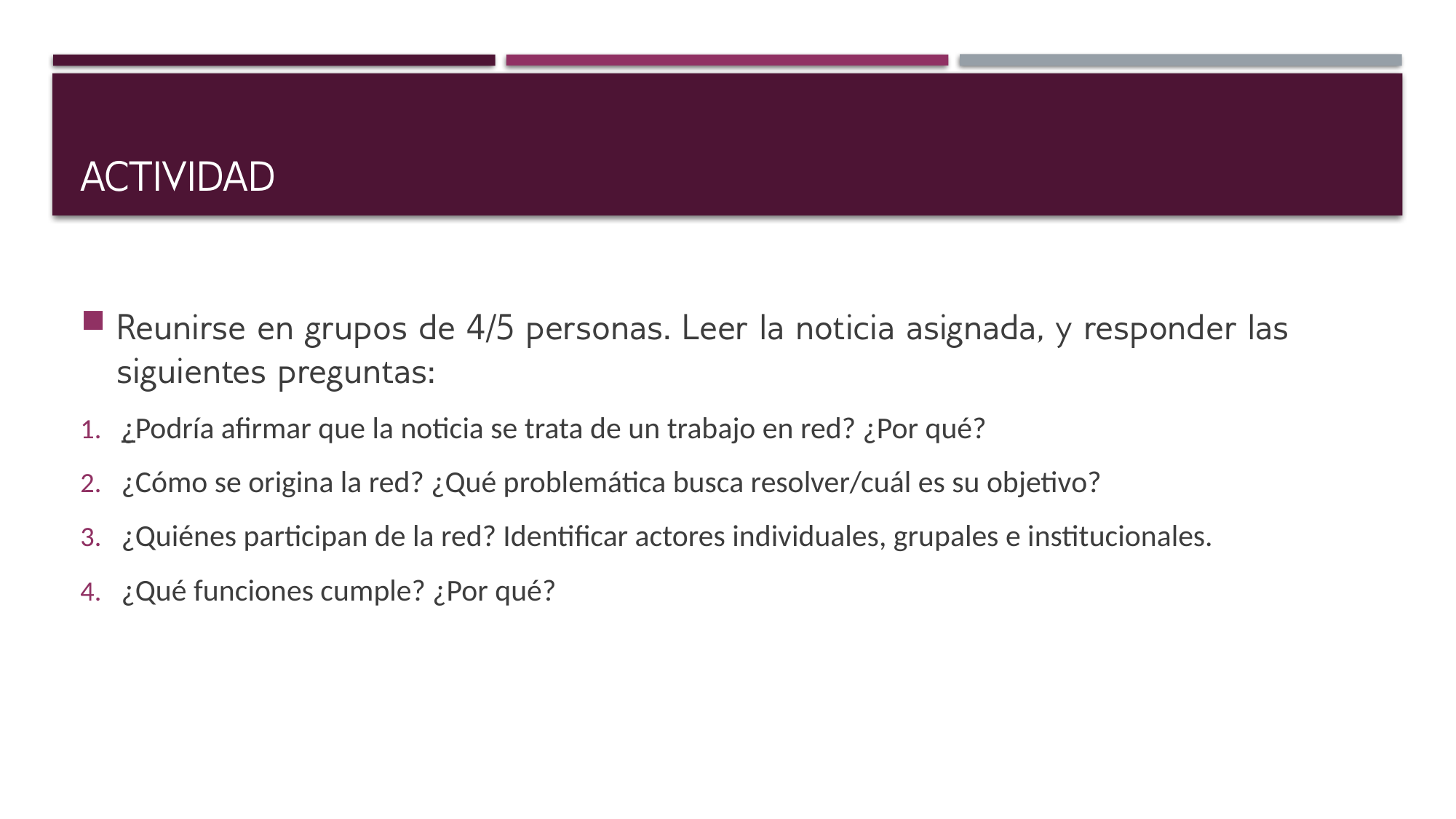

# actividad
Reunirse en grupos de 4/5 personas. Leer la noticia asignada, y responder las siguientes preguntas:
¿Podría afirmar que la noticia se trata de un trabajo en red? ¿Por qué?
¿Cómo se origina la red? ¿Qué problemática busca resolver/cuál es su objetivo?
¿Quiénes participan de la red? Identificar actores individuales, grupales e institucionales.
¿Qué funciones cumple? ¿Por qué?